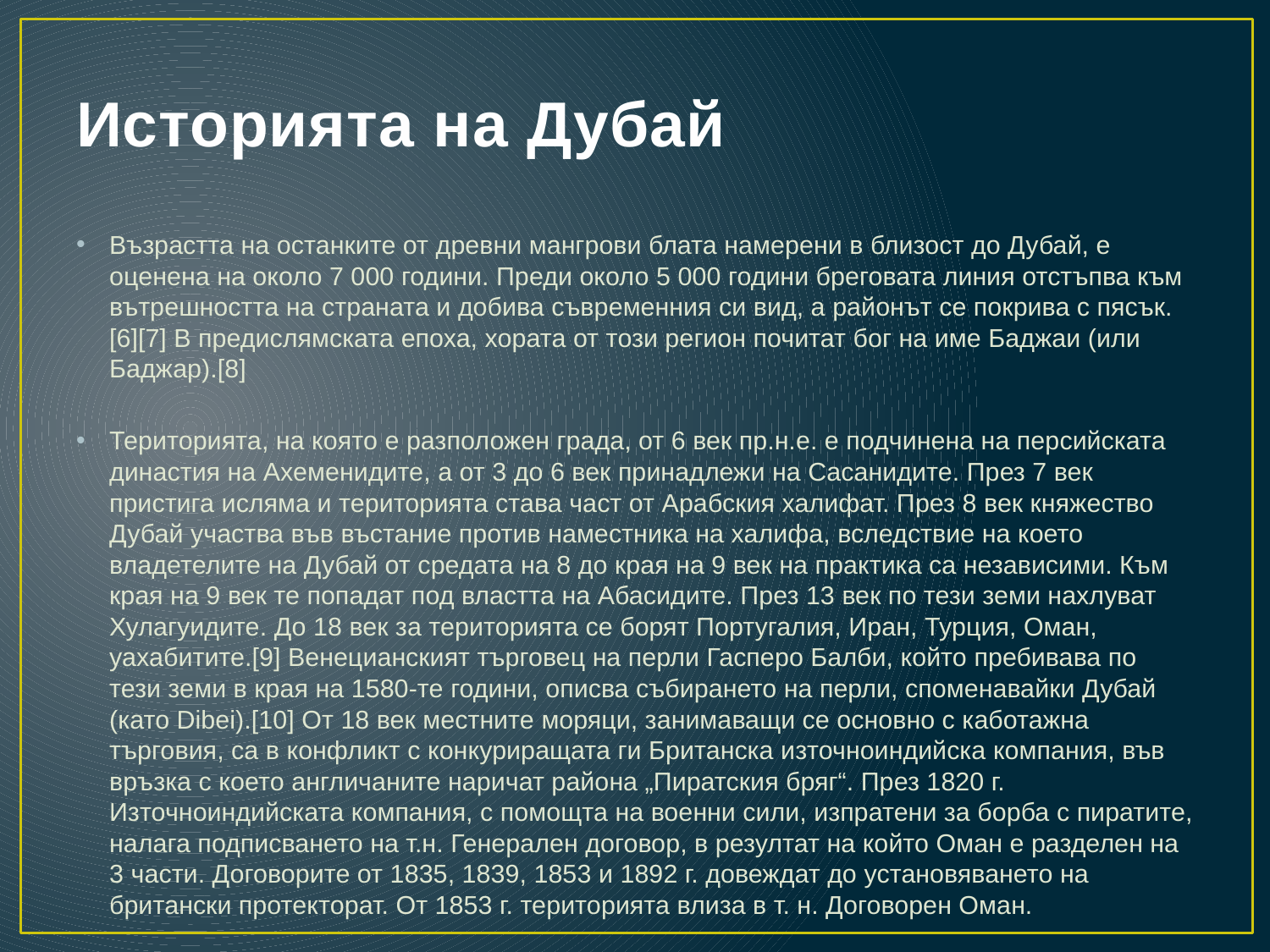

# Историята на Дубай
Възрастта на останките от древни мангрови блата намерени в близост до Дубай, е оценена на около 7 000 години. Преди около 5 000 години бреговата линия отстъпва към вътрешността на страната и добива съвременния си вид, а районът се покрива с пясък.[6][7] В предислямската епоха, хората от този регион почитат бог на име Баджаи (или Баджар).[8]

Територията, на която е разположен града, от 6 век пр.н.е. е подчинена на персийската династия на Ахеменидите, а от 3 до 6 век принадлежи на Сасанидите. През 7 век пристига исляма и територията става част от Арабския халифат. През 8 век княжество Дубай участва във въстание против наместника на халифа, вследствие на което владетелите на Дубай от средата на 8 до края на 9 век на практика са независими. Към края на 9 век те попадат под властта на Абасидите. През 13 век по тези земи нахлуват Хулагуидите. До 18 век за територията се борят Португалия, Иран, Турция, Оман, уахабитите.[9] Венецианският търговец на перли Гасперо Балби, който пребивава по тези земи в края на 1580-те години, описва събирането на перли, споменавайки Дубай (като Dibei).[10] От 18 век местните моряци, занимаващи се основно с каботажна търговия, са в конфликт с конкуриращата ги Британска източноиндийска компания, във връзка с което англичаните наричат района „Пиратския бряг“. През 1820 г. Източноиндийската компания, с помощта на военни сили, изпратени за борба с пиратите, налага подписването на т.н. Генерален договор, в резултат на който Оман е разделен на 3 части. Договорите от 1835, 1839, 1853 и 1892 г. довеждат до установяването на британски протекторат. От 1853 г. територията влиза в т. н. Договорен Оман.